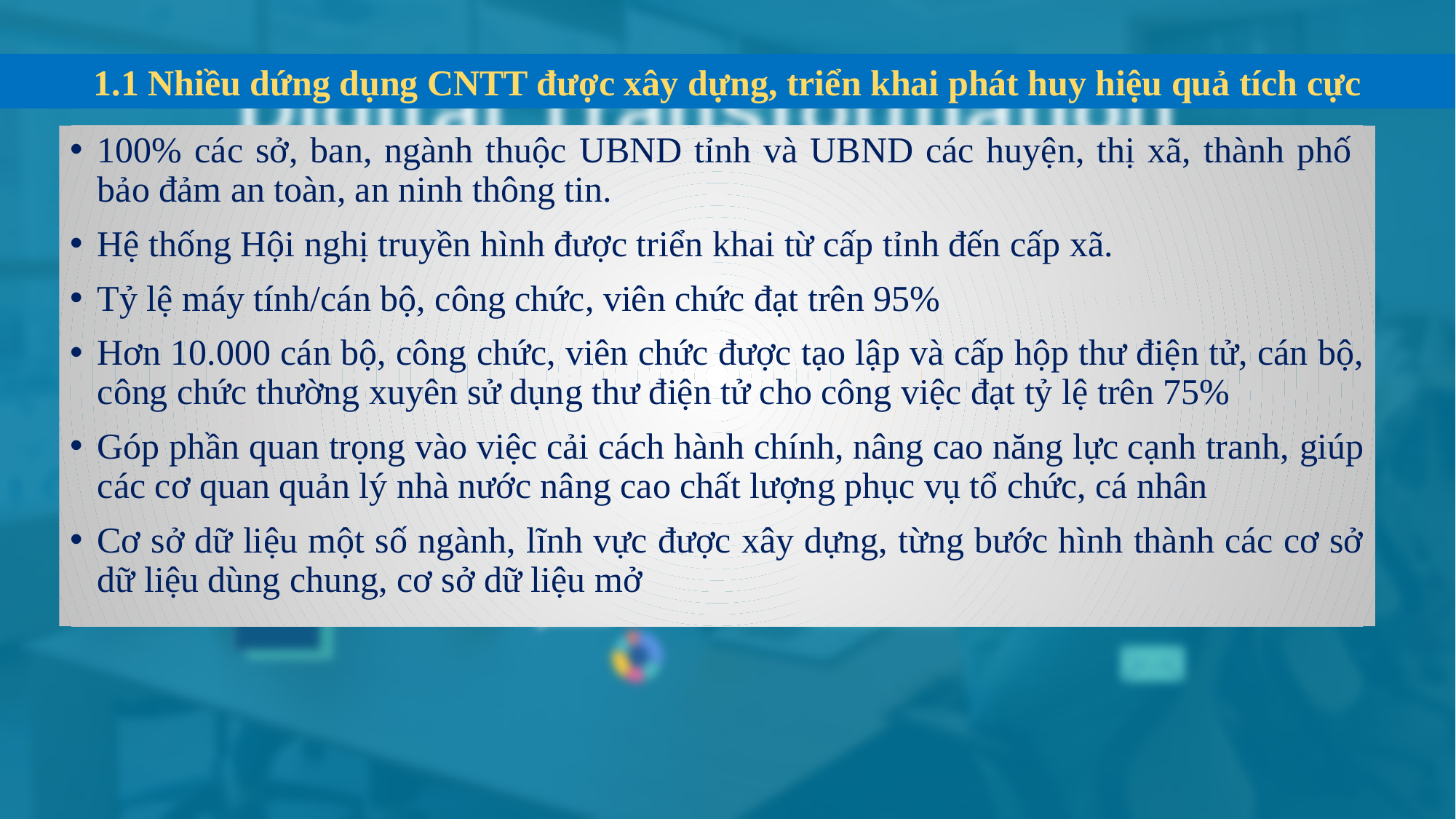

1.1 Nhiều dứng dụng CNTT được xây dựng, triển khai phát huy hiệu quả tích cực
100% các sở, ban, ngành thuộc UBND tỉnh và UBND các huyện, thị xã, thành phố  bảo đảm an toàn, an ninh thông tin.
Hệ thống Hội nghị truyền hình được triển khai từ cấp tỉnh đến cấp xã.
Tỷ lệ máy tính/cán bộ, công chức, viên chức đạt trên 95%
Hơn 10.000 cán bộ, công chức, viên chức được tạo lập và cấp hộp thư điện tử, cán bộ, công chức thường xuyên sử dụng thư điện tử cho công việc đạt tỷ lệ trên 75%
Góp phần quan trọng vào việc cải cách hành chính, nâng cao năng lực cạnh tranh, giúp các cơ quan quản lý nhà nước nâng cao chất lượng phục vụ tổ chức, cá nhân
Cơ sở dữ liệu một số ngành, lĩnh vực được xây dựng, từng bước hình thành các cơ sở dữ liệu dùng chung, cơ sở dữ liệu mở